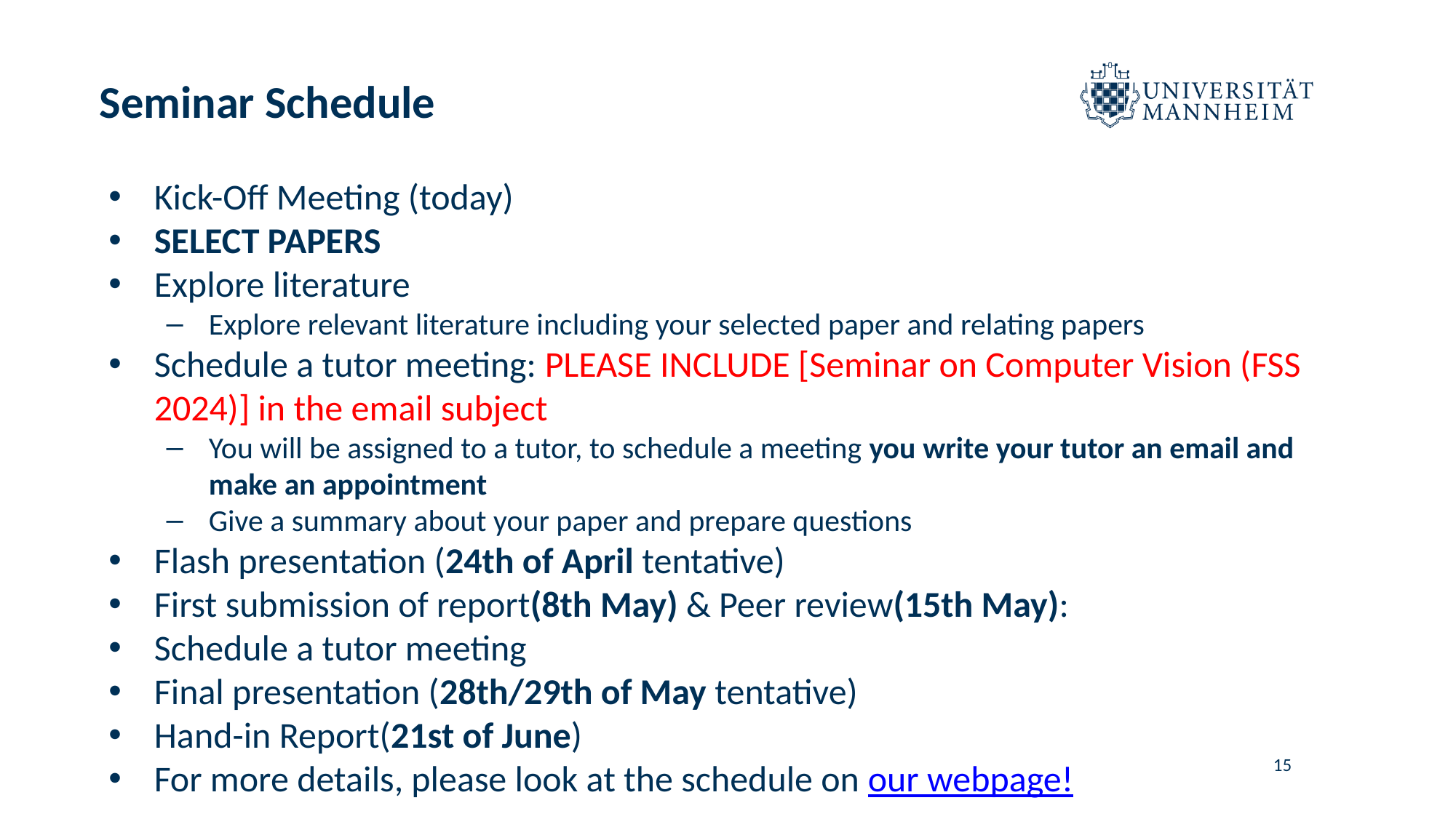

# Seminar Schedule
Kick-Off Meeting (today)
SELECT PAPERS
Explore literature
Explore relevant literature including your selected paper and relating papers
Schedule a tutor meeting: PLEASE INCLUDE [Seminar on Computer Vision (FSS 2024)] in the email subject
You will be assigned to a tutor, to schedule a meeting you write your tutor an email and make an appointment
Give a summary about your paper and prepare questions
Flash presentation (24th of April tentative)
First submission of report(8th May) & Peer review(15th May):
Schedule a tutor meeting
Final presentation (28th/29th of May tentative)
Hand-in Report(21st of June)
For more details, please look at the schedule on our webpage!
15